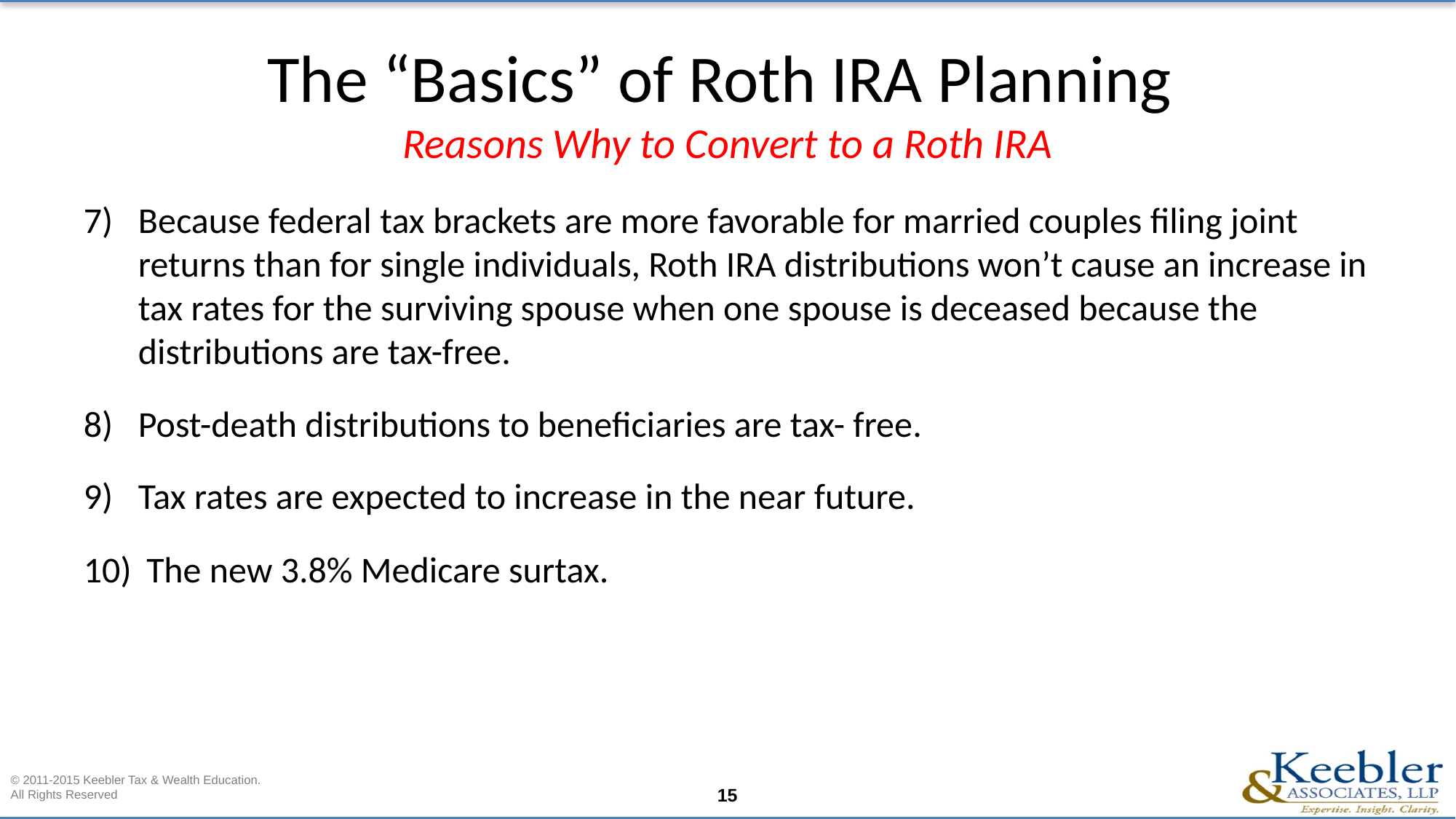

# The “Basics” of Roth IRA Planning Reasons Why to Convert to a Roth IRA

Because federal tax brackets are more favorable for married couples filing joint returns than for single individuals, Roth IRA distributions won’t cause an increase in tax rates for the surviving spouse when one spouse is deceased because the distributions are tax-free.
Post-death distributions to beneficiaries are tax- free.
Tax rates are expected to increase in the near future.
 The new 3.8% Medicare surtax.